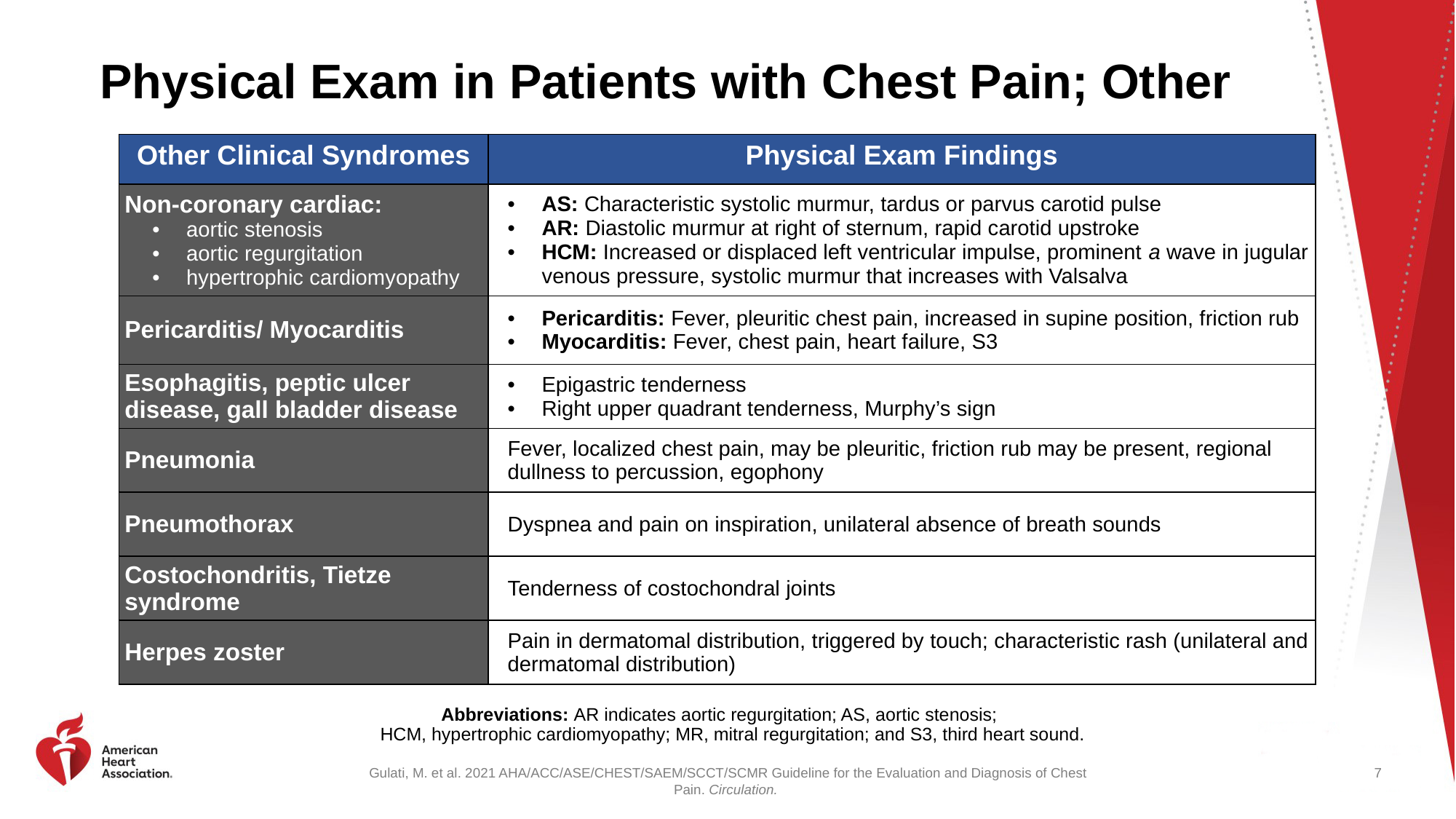

# Physical Exam in Patients with Chest Pain; Other
| Other Clinical Syndromes | Physical Exam Findings |
| --- | --- |
| Non-coronary cardiac: aortic stenosis aortic regurgitation hypertrophic cardiomyopathy | AS: Characteristic systolic murmur, tardus or parvus carotid pulse AR: Diastolic murmur at right of sternum, rapid carotid upstroke HCM: Increased or displaced left ventricular impulse, prominent a wave in jugular venous pressure, systolic murmur that increases with Valsalva |
| Pericarditis/ Myocarditis | Pericarditis: Fever, pleuritic chest pain, increased in supine position, friction rub Myocarditis: Fever, chest pain, heart failure, S3 |
| Esophagitis, peptic ulcer disease, gall bladder disease | Epigastric tenderness Right upper quadrant tenderness, Murphy’s sign |
| Pneumonia | Fever, localized chest pain, may be pleuritic, friction rub may be present, regional dullness to percussion, egophony |
| Pneumothorax | Dyspnea and pain on inspiration, unilateral absence of breath sounds |
| Costochondritis, Tietze syndrome | Tenderness of costochondral joints |
| Herpes zoster | Pain in dermatomal distribution, triggered by touch; characteristic rash (unilateral and dermatomal distribution) |
Abbreviations: AR indicates aortic regurgitation; AS, aortic stenosis;
HCM, hypertrophic cardiomyopathy; MR, mitral regurgitation; and S3, third heart sound.
7